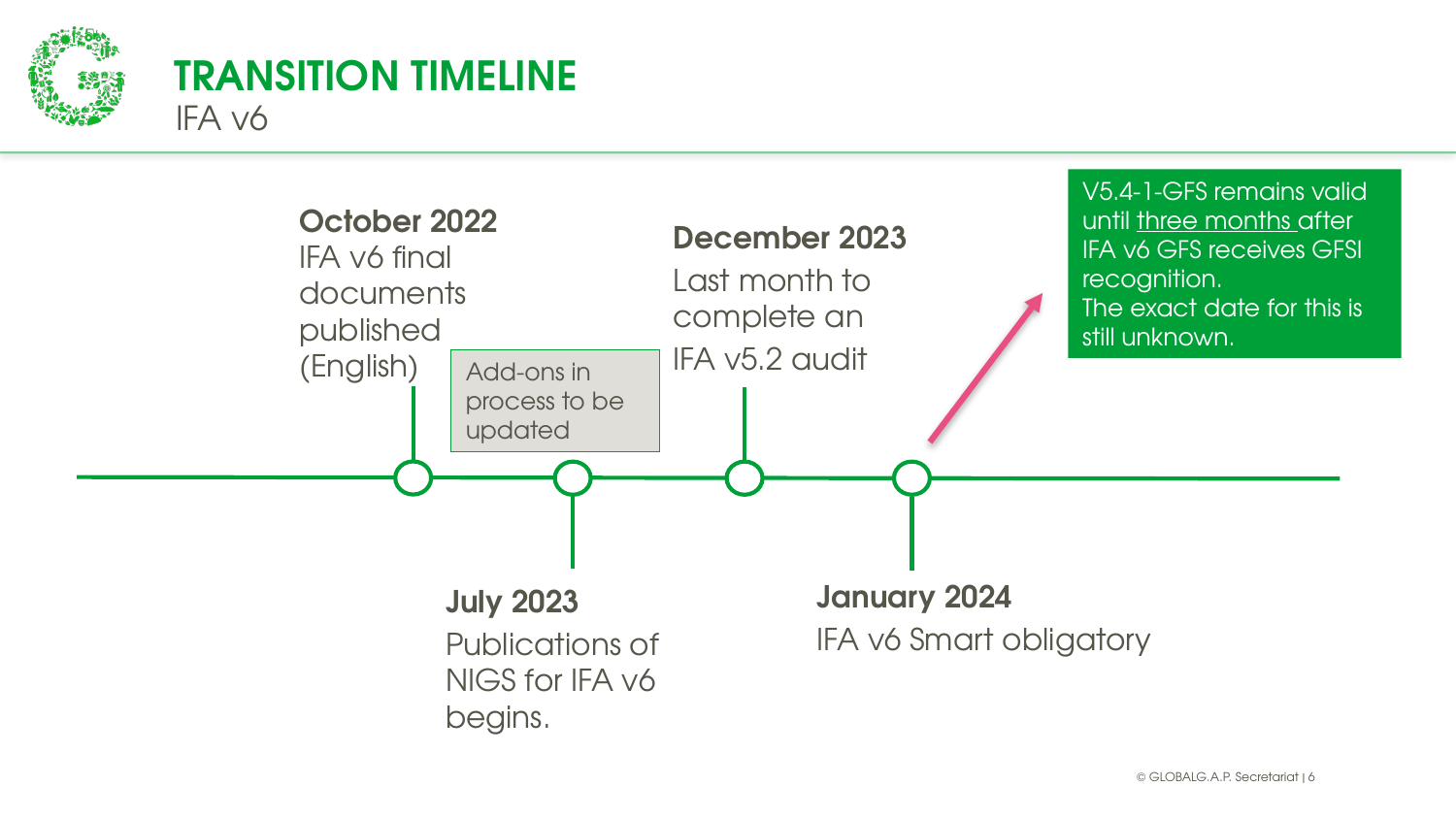

# TRANSITION TIMELINE
IFA v6
V5.4-1-GFS remains valid until three months after IFA v6 GFS receives GFSI recognition.
The exact date for this is still unknown.
October 2022
IFA v6 final documents published
(English)
December 2023
Last month to complete an
IFA v5.2 audit
Add-ons in process to be updated

January 2024
IFA v6 Smart obligatory
July 2023
Publications of NIGS for IFA v6 begins.
© GLOBALG.A.P. Secretariat | 6